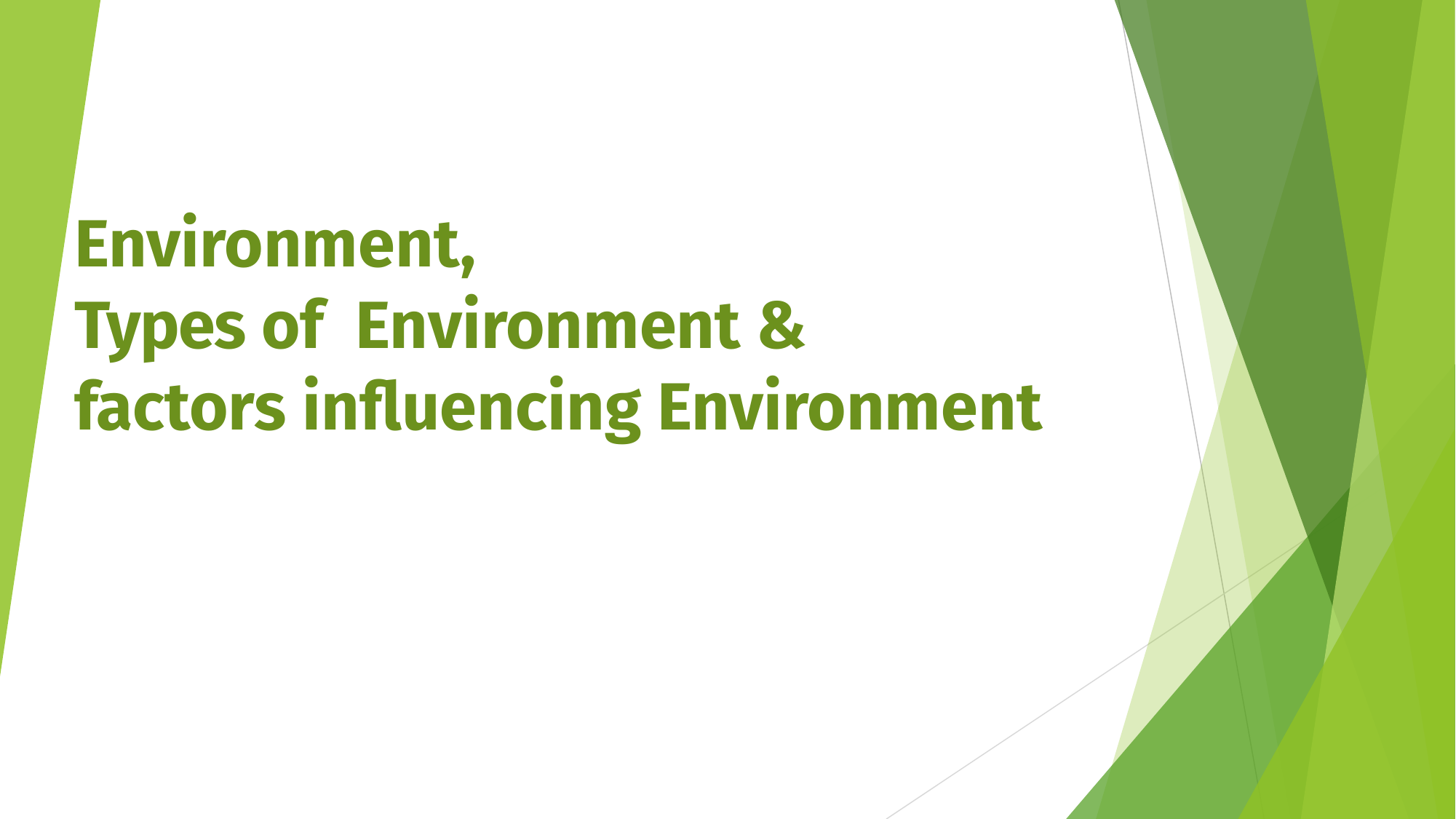

Environment,
Types of  Environment &
factors influencing Environment